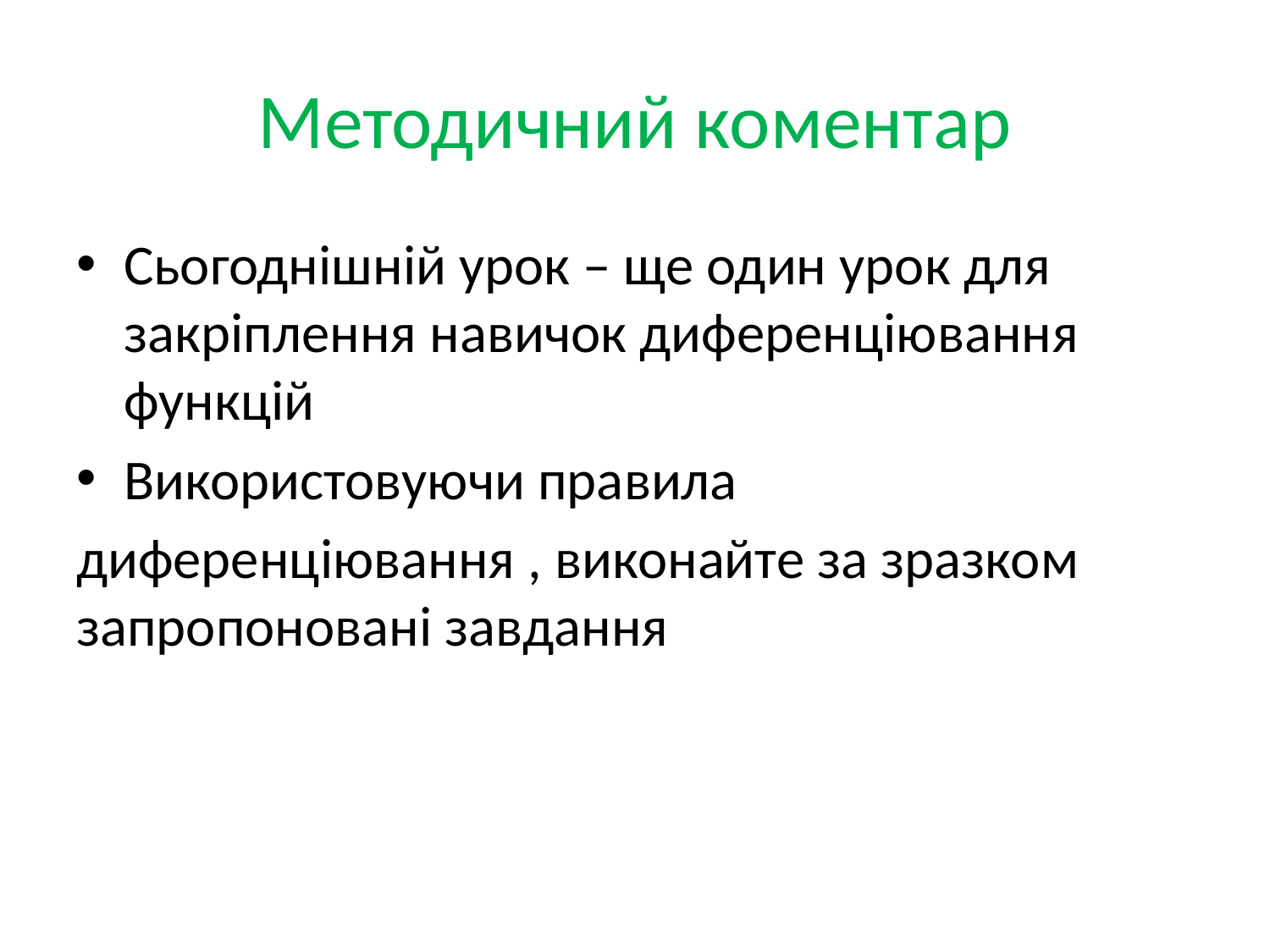

# Методичний коментар
Сьогоднішній урок – ще один урок для закріплення навичок диференціювання функцій
Використовуючи правила
диференціювання , виконайте за зразком запропоновані завдання